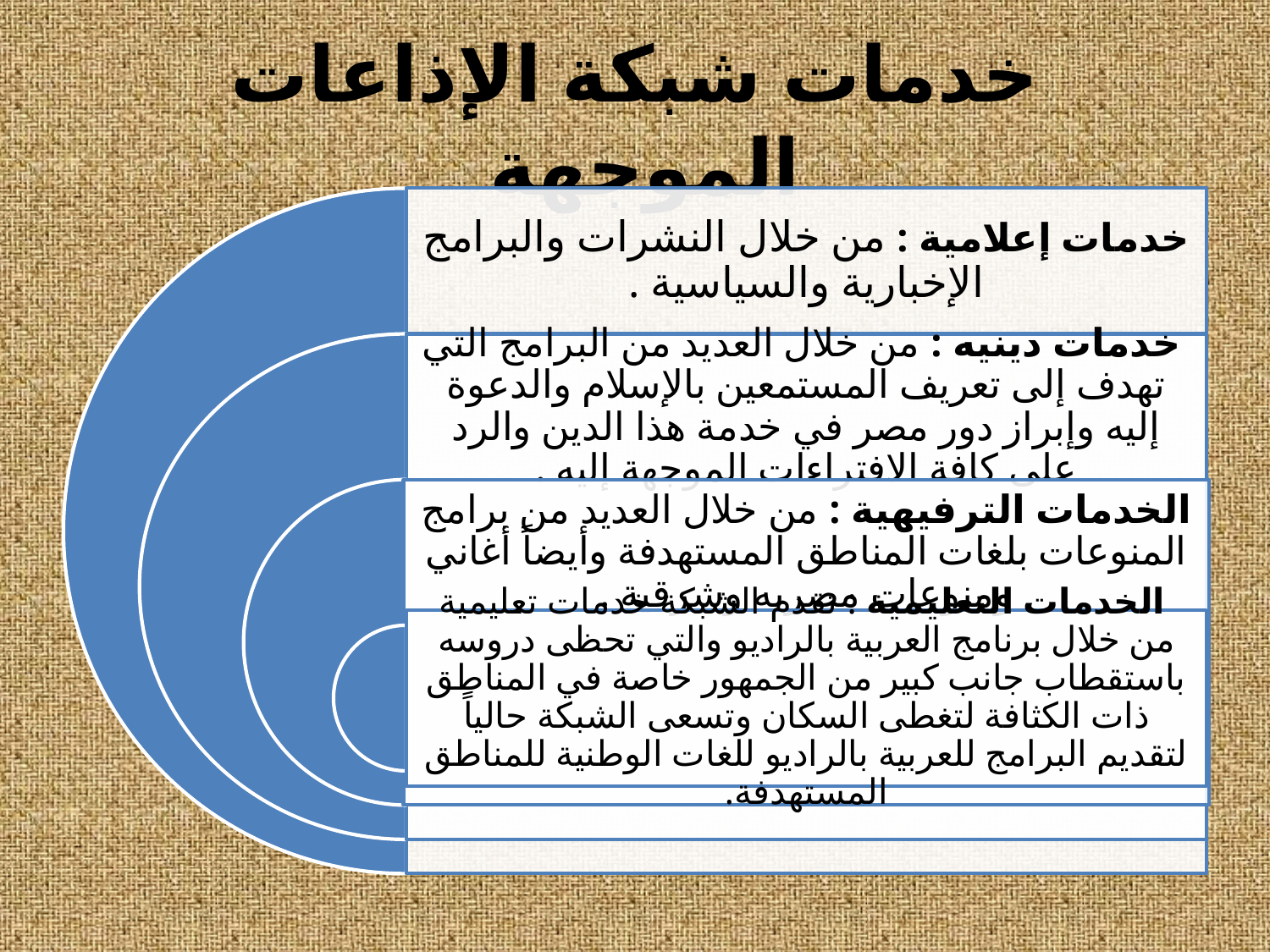

# خدمات شبكة الإذاعات الموجهة
خدمات إعلامية : من خلال النشرات والبرامج الإخبارية والسياسية .
 خدمات دينيه : من خلال العديد من البرامج التي تهدف إلى تعريف المستمعين بالإسلام والدعوة إليه وإبراز دور مصر في خدمة هذا الدين والرد على كافة الافتراءات الموجهة إليه .
الخدمات الترفيهية : من خلال العديد من برامج المنوعات بلغات المناطق المستهدفة وأيضاً أغاني ومنوعات مصريه وشرقية .
 الخدمات التعليمية : تقدم الشبكة خدمات تعليمية من خلال برنامج العربية بالراديو والتي تحظى دروسه باستقطاب جانب كبير من الجمهور خاصة في المناطق ذات الكثافة لتغطى السكان وتسعى الشبكة حالياً لتقديم البرامج للعربية بالراديو للغات الوطنية للمناطق المستهدفة.